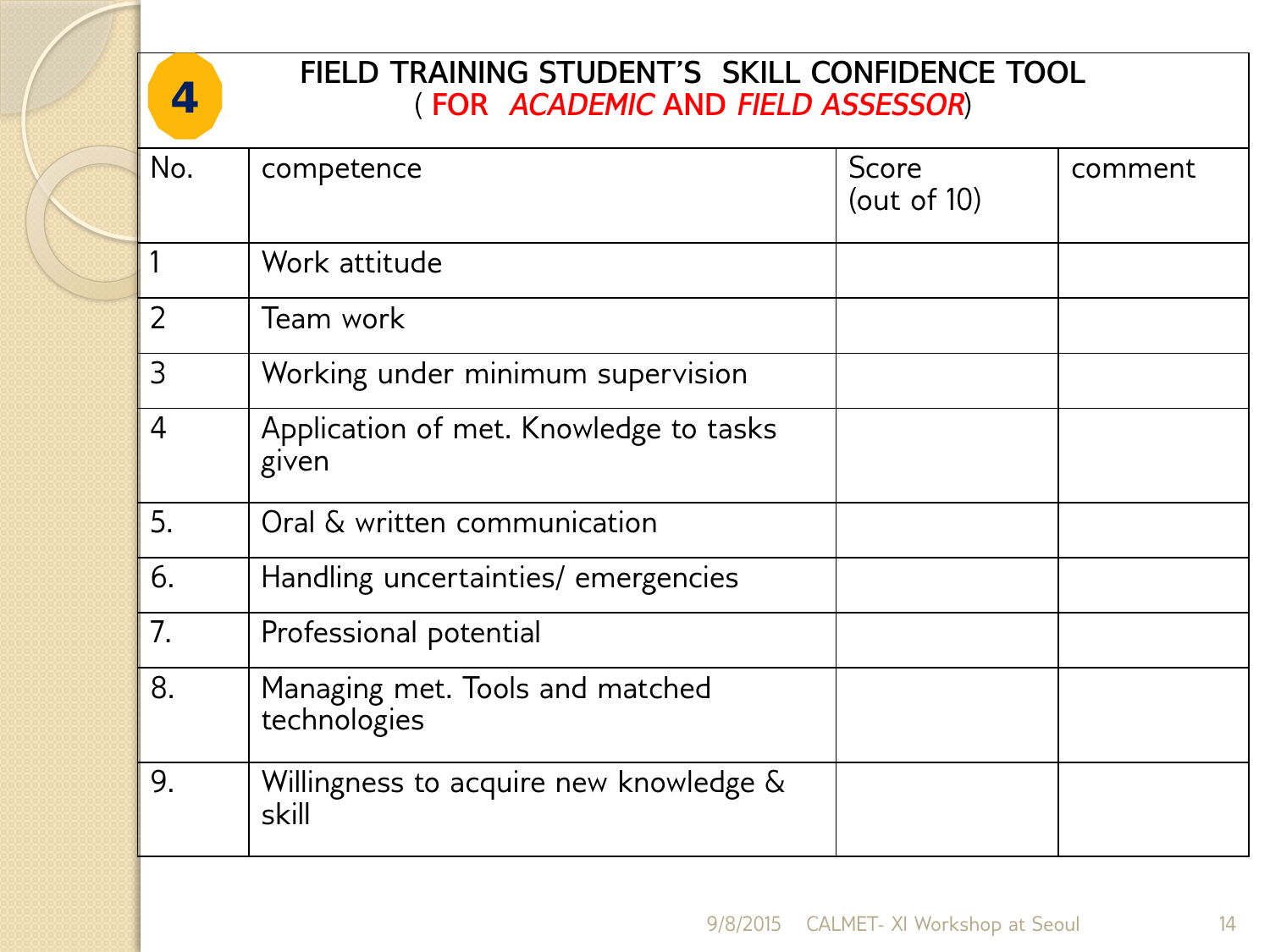

| FIELD TRAINING STUDENT’S SKILL CONFIDENCE TOOL ( FOR ACADEMIC AND FIELD ASSESSOR) |  |  |  |
| --- | --- | --- | --- |
| No. | competence | Score (out of 10) | comment |
| 1 | Work attitude |  |  |
| 2 | Team work |  |  |
| 3 | Working under minimum supervision |  |  |
| 4 | Application of met. Knowledge to tasks given |  |  |
| 5. | Oral & written communication |  |  |
| 6. | Handling uncertainties/ emergencies |  |  |
| 7. | Professional potential |  |  |
| 8. | Managing met. Tools and matched technologies |  |  |
| 9. | Willingness to acquire new knowledge & skill |  |  |
4
9/8/2015
CALMET- XI Workshop at Seoul
14